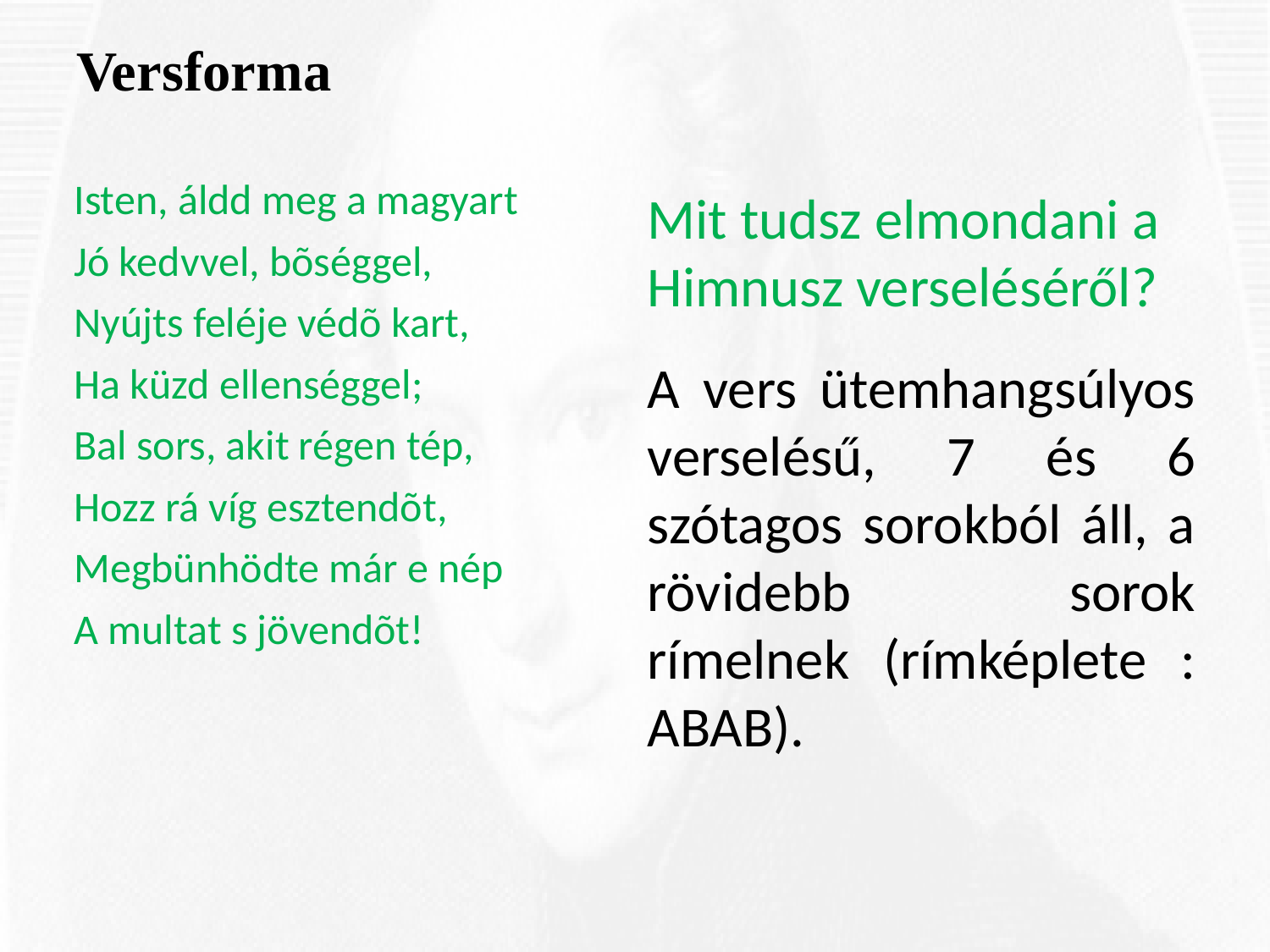

Versforma
Isten, áldd meg a magyart
Jó kedvvel, bõséggel,
Nyújts feléje védõ kart,
Ha küzd ellenséggel;
Bal sors, akit régen tép,
Hozz rá víg esztendõt,
Megbünhödte már e nép
A multat s jövendõt!
Mit tudsz elmondani a Himnusz verseléséről?
A vers ütemhangsúlyos verselésű, 7 és 6 szótagos sorokból áll, a rövidebb sorok rímelnek (rímképlete : ABAB).